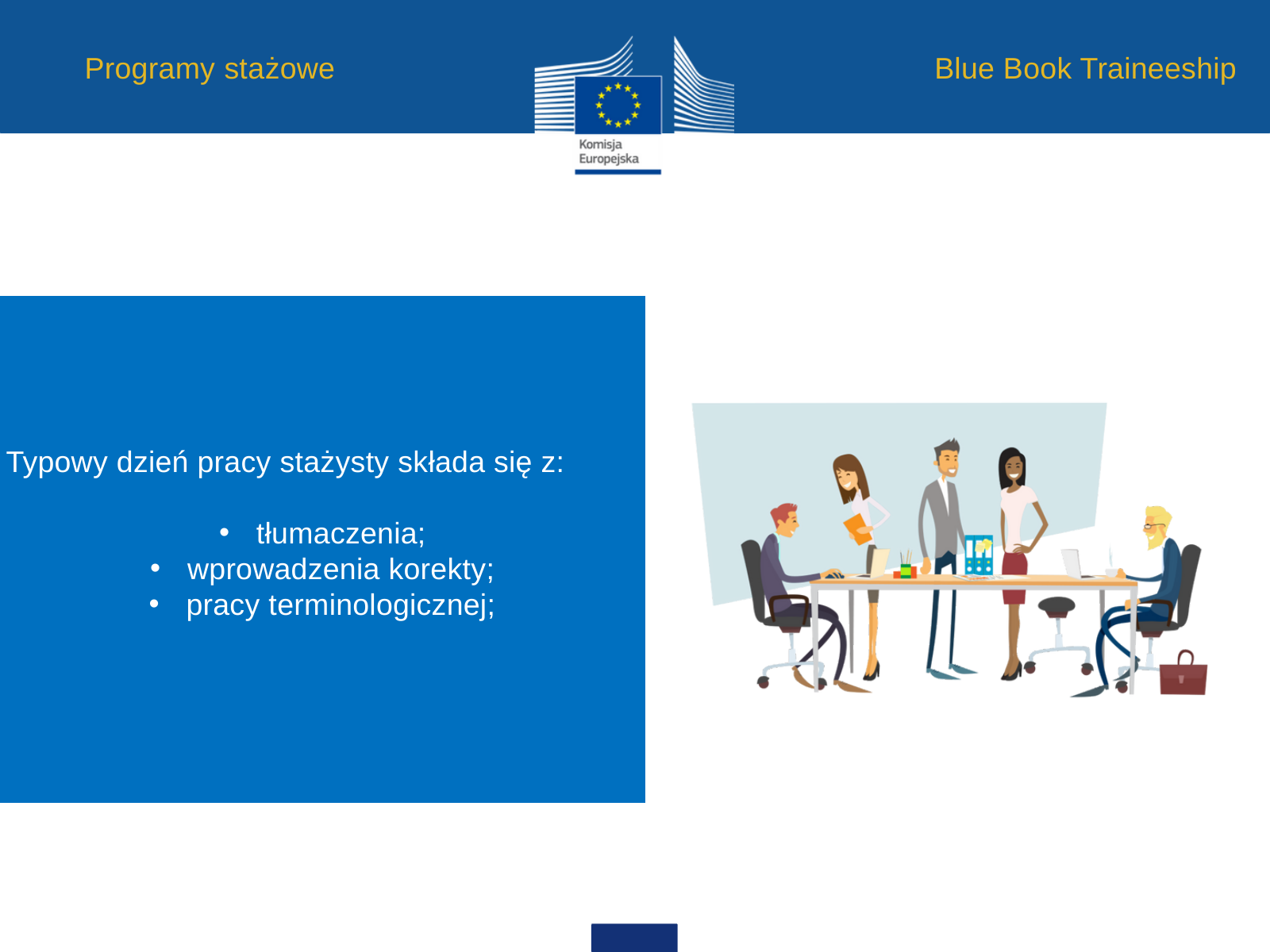

Programy stażowe
Blue Book Traineeship

Typowy dzień pracy stażysty składa się z:

tłumaczenia;
wprowadzenia korekty;
pracy terminologicznej;